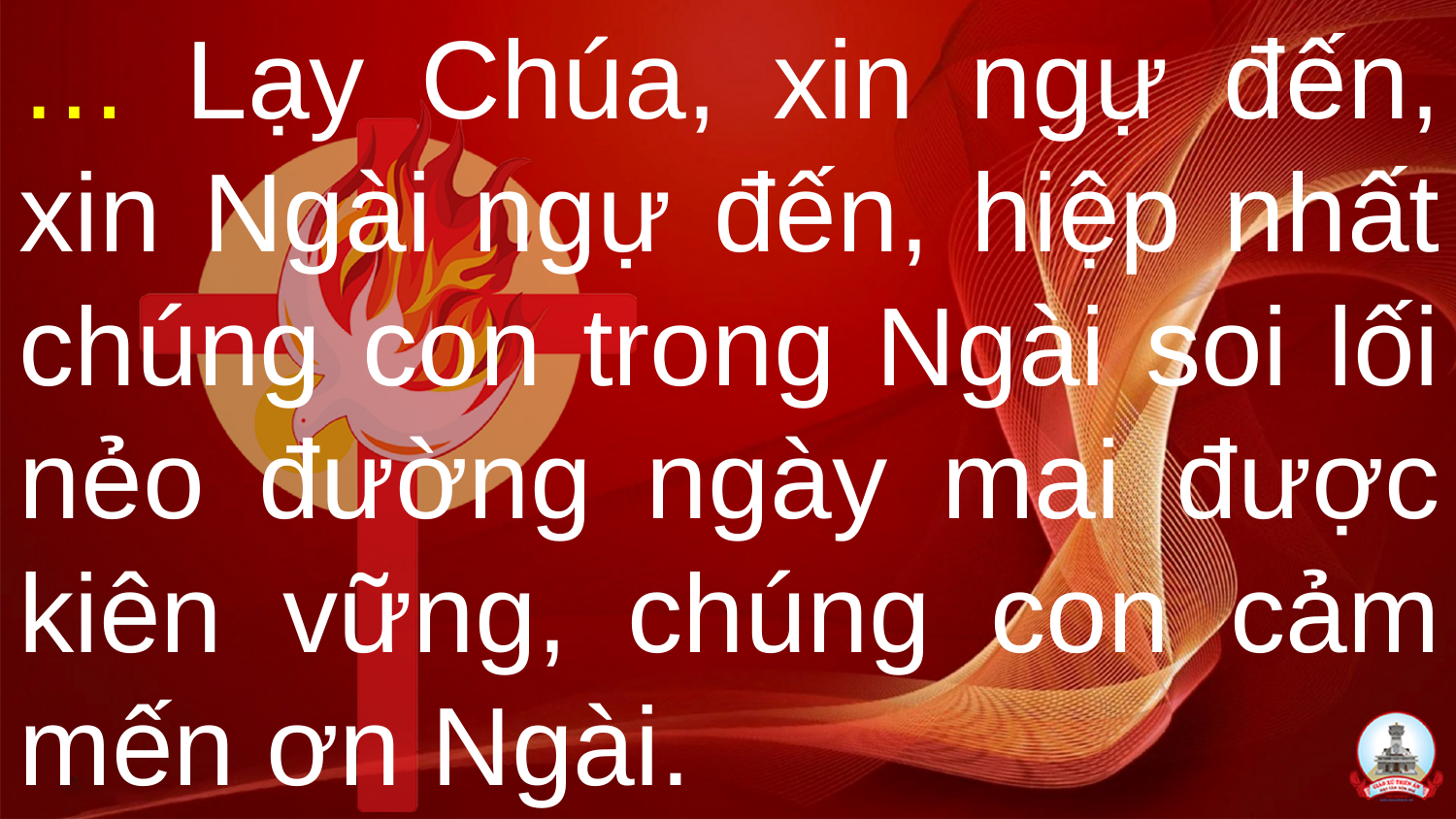

… Lạy Chúa, xin ngự đến, xin Ngài ngự đến, hiệp nhất chúng con trong Ngài soi lối nẻo đường ngày mai được kiên vững, chúng con cảm mến ơn Ngài.